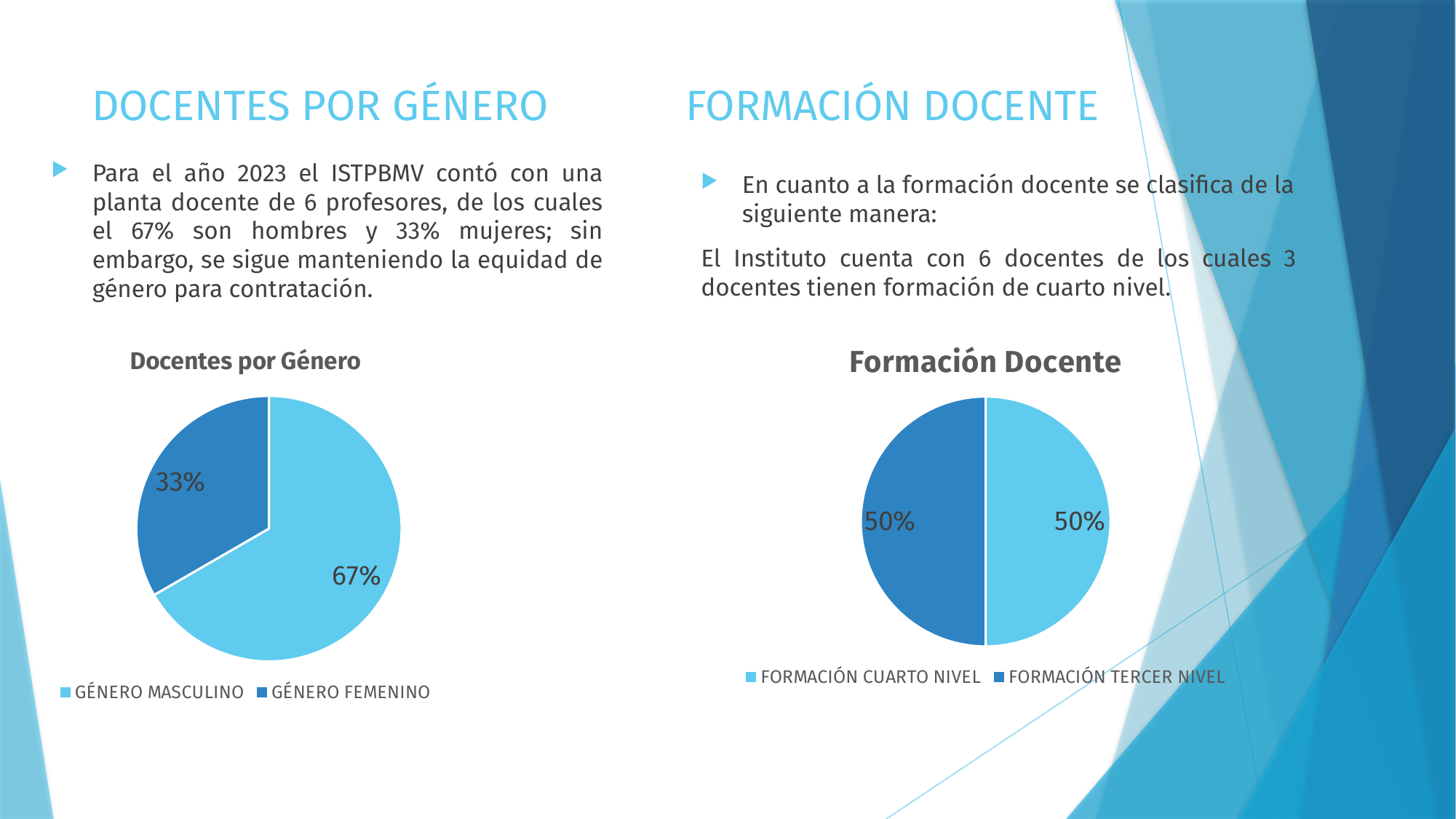

# DOCENTES POR GÉNERO
FORMACIÓN DOCENTE
Para el año 2023 el ISTPBMV contó con una planta docente de 6 profesores, de los cuales el 67% son hombres y 33% mujeres; sin embargo, se sigue manteniendo la equidad de género para contratación.

En cuanto a la formación docente se clasifica de la siguiente manera:
El Instituto cuenta con 6 docentes de los cuales 3 docentes tienen formación de cuarto nivel.

### Chart: Formación Docente

| Category |  |
|---|---|
| CUARTO NIVEL | 0.5 |
| TERCER NIVEL | 0.5 |

### Chart: Docentes por Género

| Category |  |
|---|---|
| MASCULINO | 0.6666666666666666 |
| FEMENINO | 0.3333333333333333 |